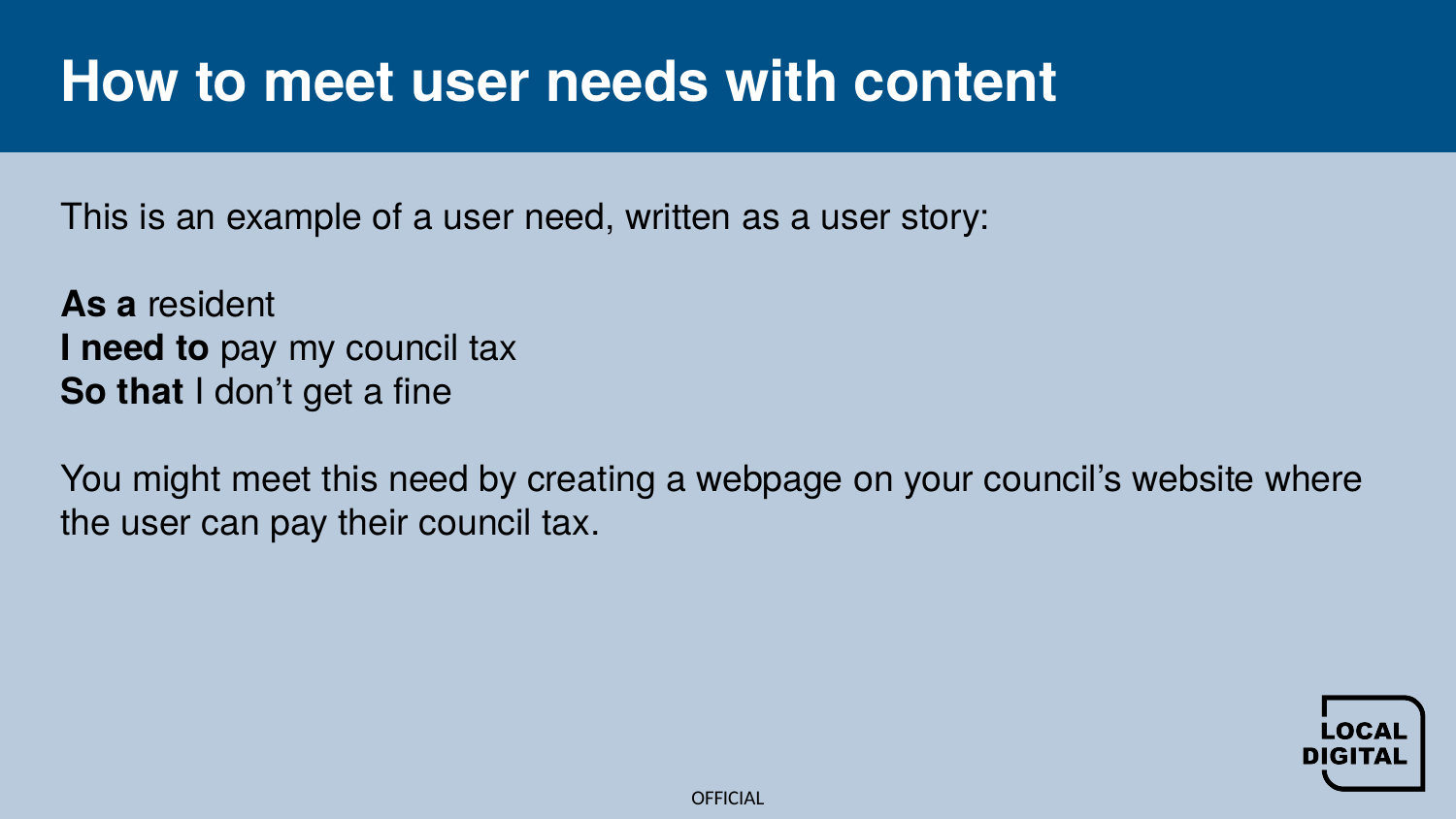

# How to meet user needs with content
This is an example of a user need, written as a user story:​​

As a resident​
I need to pay my council tax ​
So that I don’t get a fine​

You might meet this need by creating a webpage on your council’s website where the user can pay their council tax.